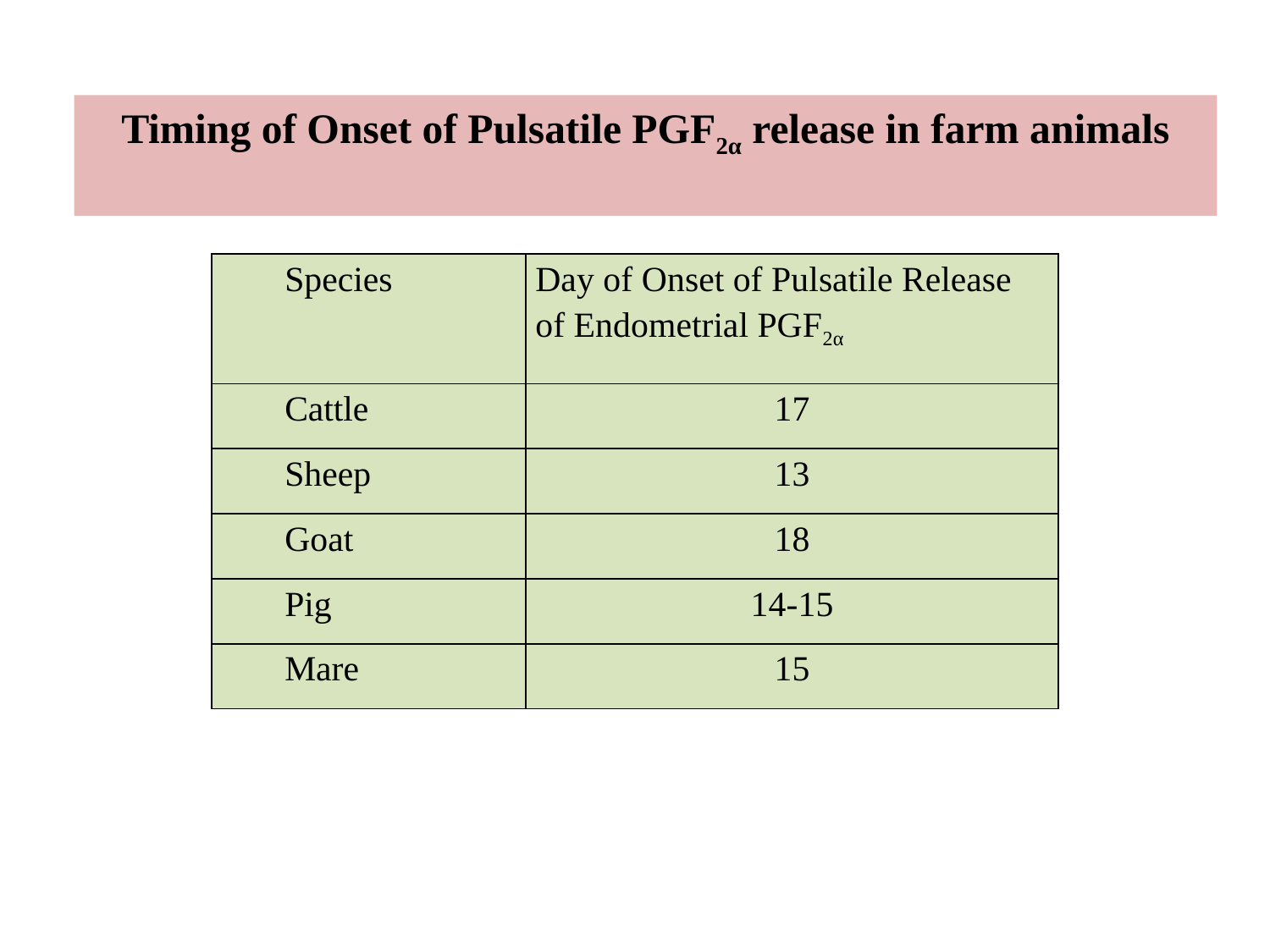

# Timing of Onset of Pulsatile PGF2α release in farm animals
| Species | Day of Onset of Pulsatile Release of Endometrial PGF2α |
| --- | --- |
| Cattle | 17 |
| Sheep | 13 |
| Goat | 18 |
| Pig | 14-15 |
| Mare | 15 |